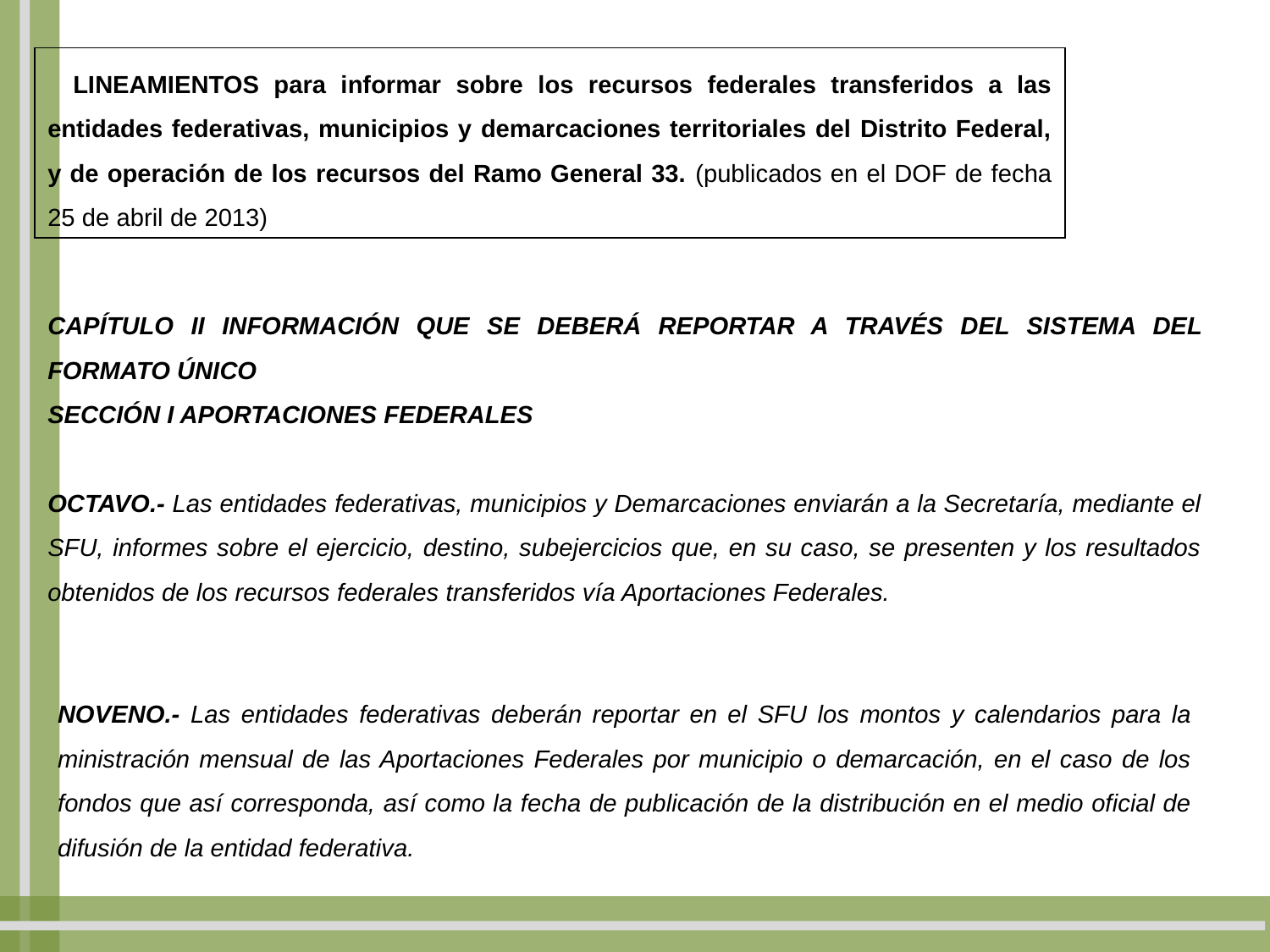

LINEAMIENTOS para informar sobre los recursos federales transferidos a las entidades federativas, municipios y demarcaciones territoriales del Distrito Federal, y de operación de los recursos del Ramo General 33. (publicados en el DOF de fecha 25 de abril de 2013)
CAPÍTULO II INFORMACIÓN QUE SE DEBERÁ REPORTAR A TRAVÉS DEL SISTEMA DEL FORMATO ÚNICO
SECCIÓN I APORTACIONES FEDERALES

OCTAVO.- Las entidades federativas, municipios y Demarcaciones enviarán a la Secretaría, mediante el SFU, informes sobre el ejercicio, destino, subejercicios que, en su caso, se presenten y los resultados obtenidos de los recursos federales transferidos vía Aportaciones Federales.

NOVENO.- Las entidades federativas deberán reportar en el SFU los montos y calendarios para la ministración mensual de las Aportaciones Federales por municipio o demarcación, en el caso de los fondos que así corresponda, así como la fecha de publicación de la distribución en el medio oficial de difusión de la entidad federativa.